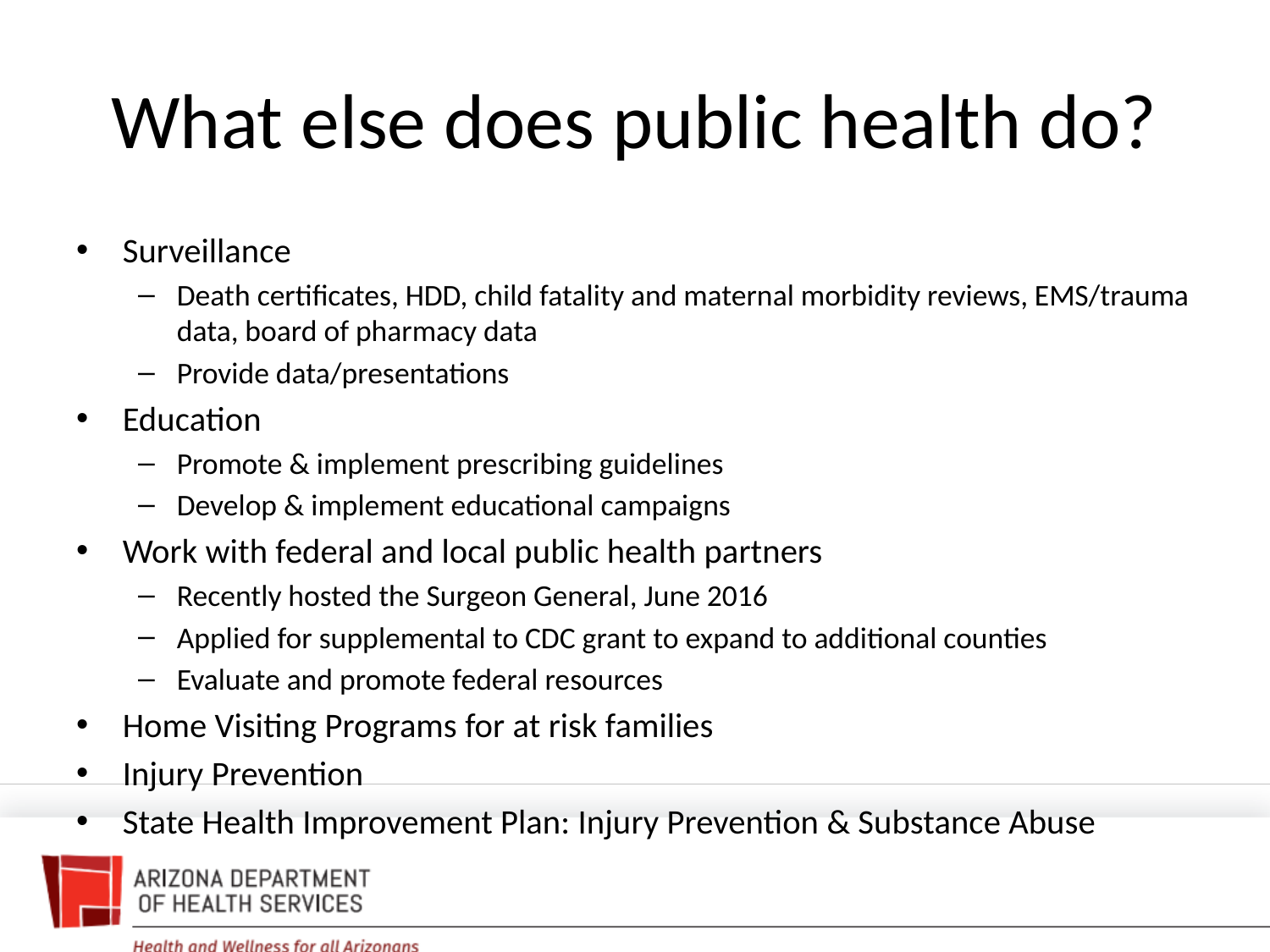

# What else does public health do?
Surveillance
Death certificates, HDD, child fatality and maternal morbidity reviews, EMS/trauma data, board of pharmacy data
Provide data/presentations
Education
Promote & implement prescribing guidelines
Develop & implement educational campaigns
Work with federal and local public health partners
Recently hosted the Surgeon General, June 2016
Applied for supplemental to CDC grant to expand to additional counties
Evaluate and promote federal resources
Home Visiting Programs for at risk families
Injury Prevention
State Health Improvement Plan: Injury Prevention & Substance Abuse